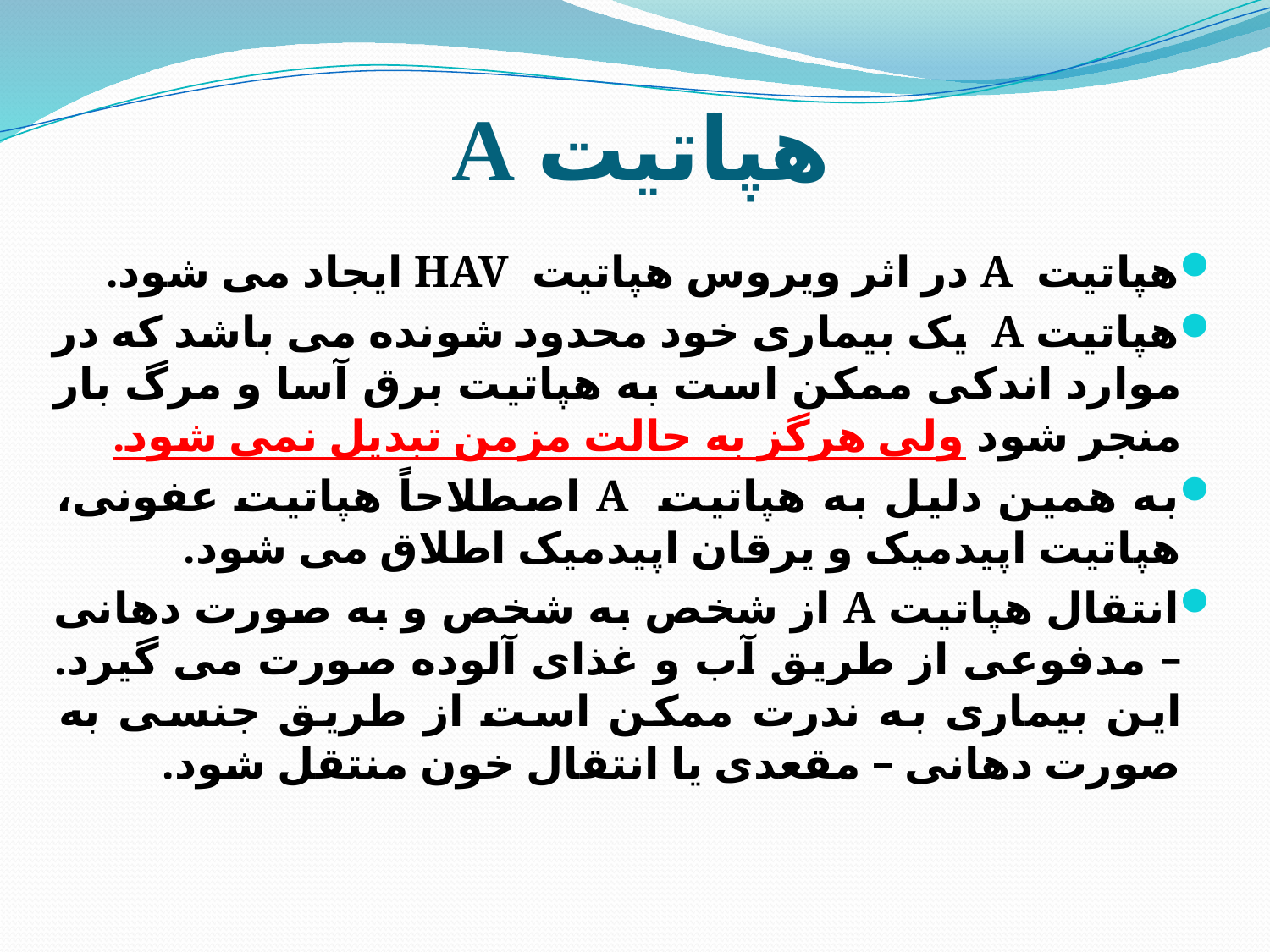

# هپاتیت A
هپاتیت  A در اثر ویروس هپاتیت  HAV ایجاد می شود.
هپاتیت A  یک بیماری خود محدود شونده می باشد که در موارد اندکی ممکن است به هپاتیت برق آسا و مرگ بار منجر شود ولی هرگز به حالت مزمن تبدیل نمی شود.
به همین دلیل به هپاتیت  A اصطلاحاً هپاتیت عفونی، هپاتیت اپیدمیک و یرقان اپیدمیک اطلاق می شود.
انتقال هپاتیت A از شخص به شخص و به صورت دهانی – مدفوعی از طریق آب و غذای آلوده صورت می گیرد. این بیماری به ندرت ممکن است از طریق جنسی به صورت دهانی – مقعدی یا انتقال خون منتقل شود.